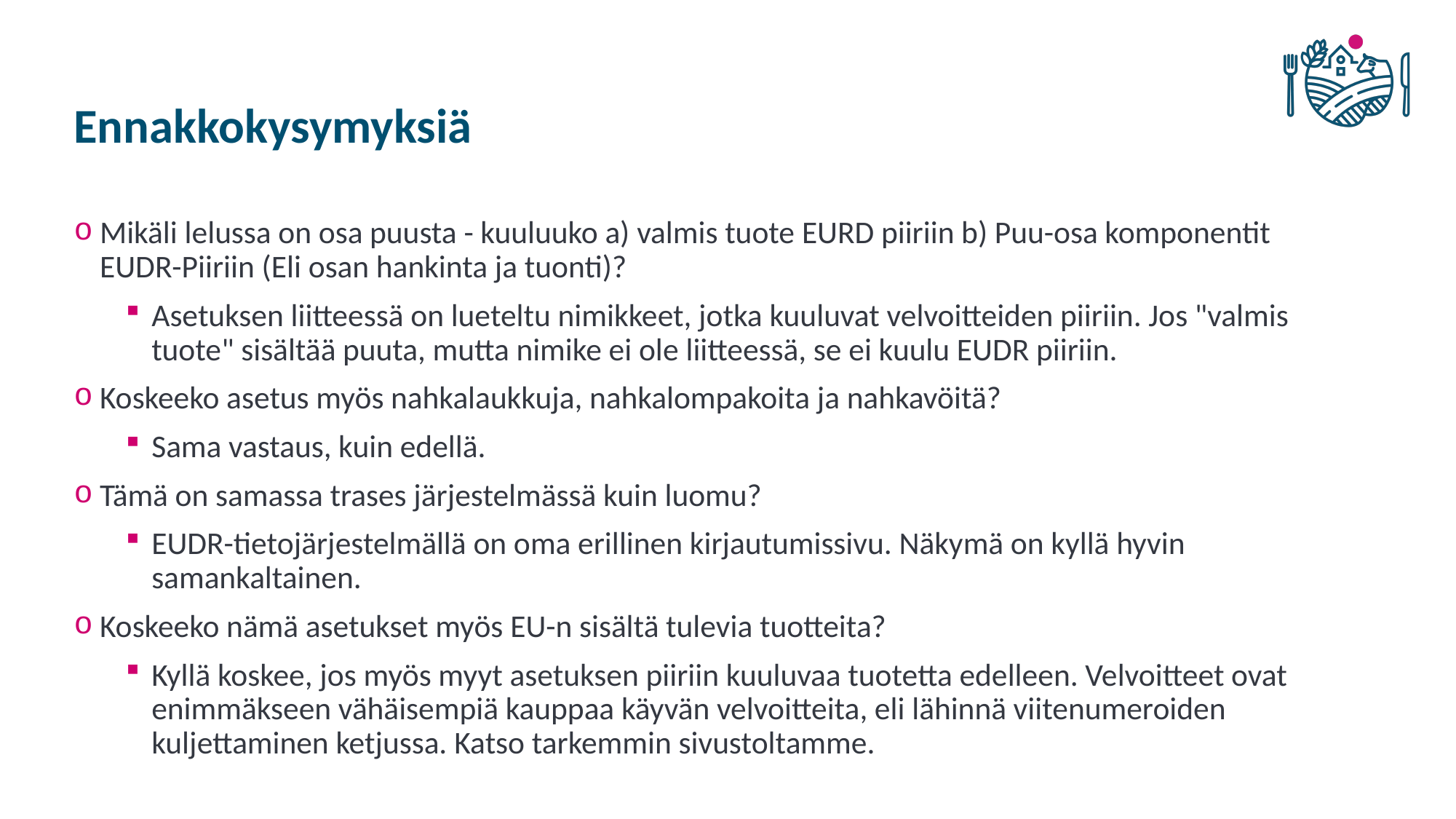

# Ennakkokysymyksiä

Mikäli lelussa on osa puusta - kuuluuko a) valmis tuote EURD piiriin b) Puu-osa komponentit EUDR-Piiriin (Eli osan hankinta ja tuonti)?
Asetuksen liitteessä on lueteltu nimikkeet, jotka kuuluvat velvoitteiden piiriin. Jos "valmis tuote" sisältää puuta, mutta nimike ei ole liitteessä, se ei kuulu EUDR piiriin.
Koskeeko asetus myös nahkalaukkuja, nahkalompakoita ja nahkavöitä?
Sama vastaus, kuin edellä.
Tämä on samassa trases järjestelmässä kuin luomu?
EUDR-tietojärjestelmällä on oma erillinen kirjautumissivu. Näkymä on kyllä hyvin samankaltainen.
Koskeeko nämä asetukset myös EU-n sisältä tulevia tuotteita?
Kyllä koskee, jos myös myyt asetuksen piiriin kuuluvaa tuotetta edelleen. Velvoitteet ovat enimmäkseen vähäisempiä kauppaa käyvän velvoitteita, eli lähinnä viitenumeroiden kuljettaminen ketjussa. Katso tarkemmin sivustoltamme.